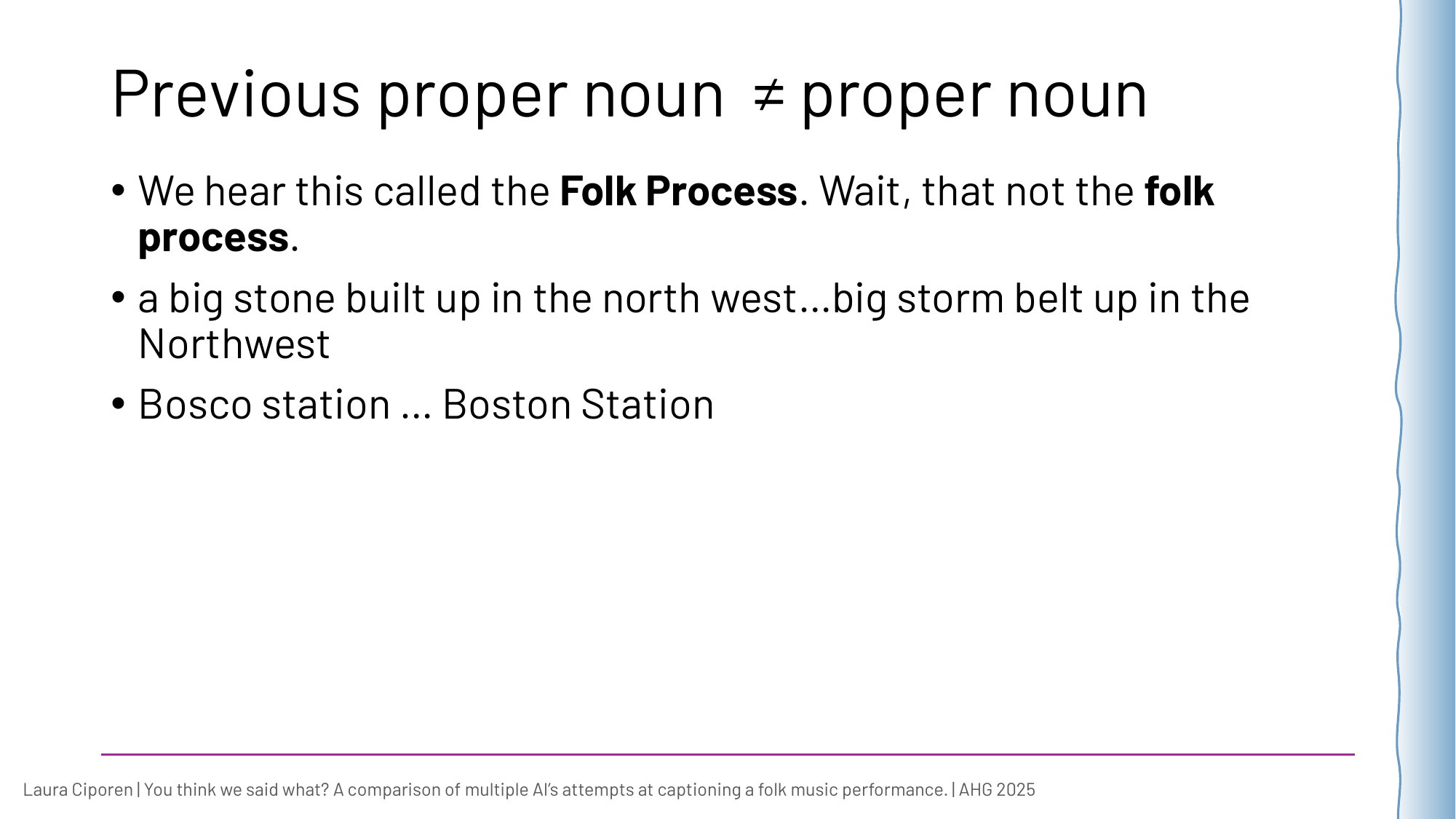

# Previous proper noun  ≠ proper noun
We hear this called the Folk Process. Wait, that not the folk process.
a big stone built up in the north west…big storm belt up in the Northwest
Bosco station … Boston Station
Laura Ciporen | You think we said what? A comparison of multiple AI’s attempts at captioning a folk music performance. | AHG 2025